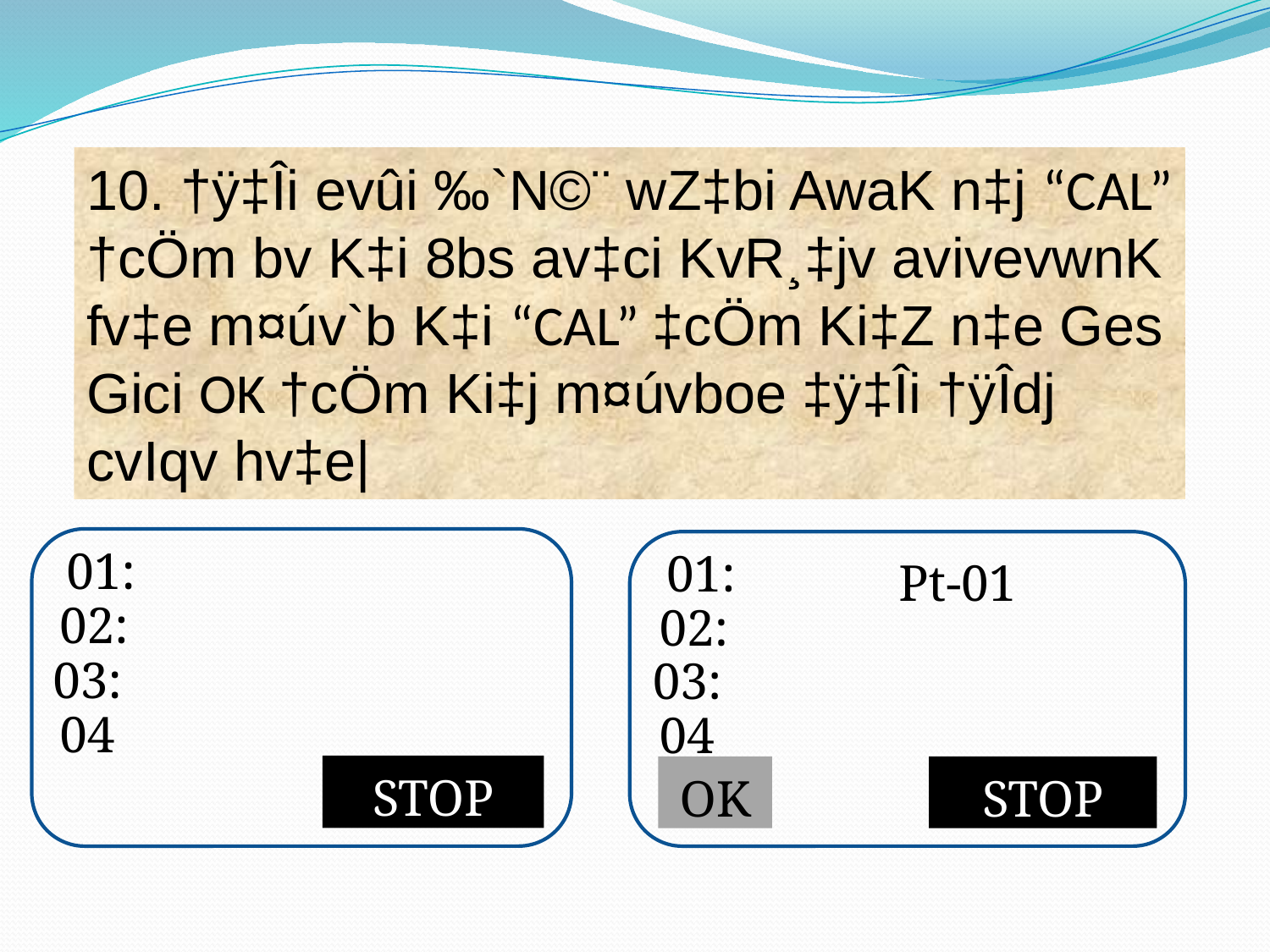

10. †ÿ‡Îi evûi ‰`N©¨ wZ‡bi AwaK n‡j “CAL” †cÖm bv K‡i 8bs av‡ci KvR¸‡jv avivevwnK fv‡e m¤úv`b K‡i “CAL” ‡cÖm Ki‡Z n‡e Ges Gici OK †cÖm Ki‡j m¤úvboe ‡ÿ‡Îi †ÿÎdj cvIqv hv‡e|

01:
02:
03:
04
STOP

01:
Pt-01
02:
03:
04
OK
STOP